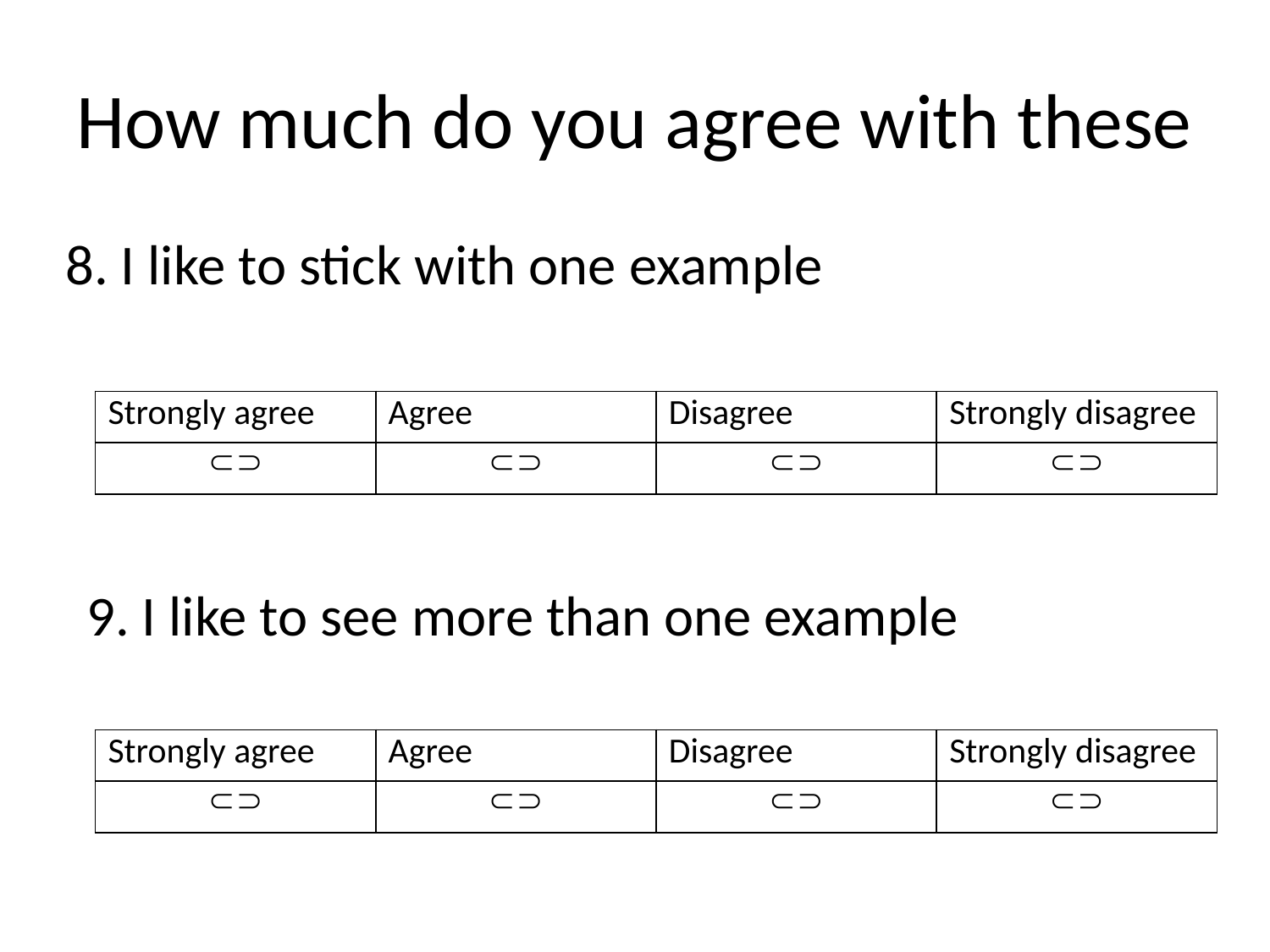

# How much do you agree with these
8. I like to stick with one example
| Strongly agree | Agree | Disagree | Strongly disagree |
| --- | --- | --- | --- |
| ⊂⊃ | ⊂⊃ | ⊂⊃ | ⊂⊃ |
9. I like to see more than one example
| Strongly agree | Agree | Disagree | Strongly disagree |
| --- | --- | --- | --- |
| ⊂⊃ | ⊂⊃ | ⊂⊃ | ⊂⊃ |